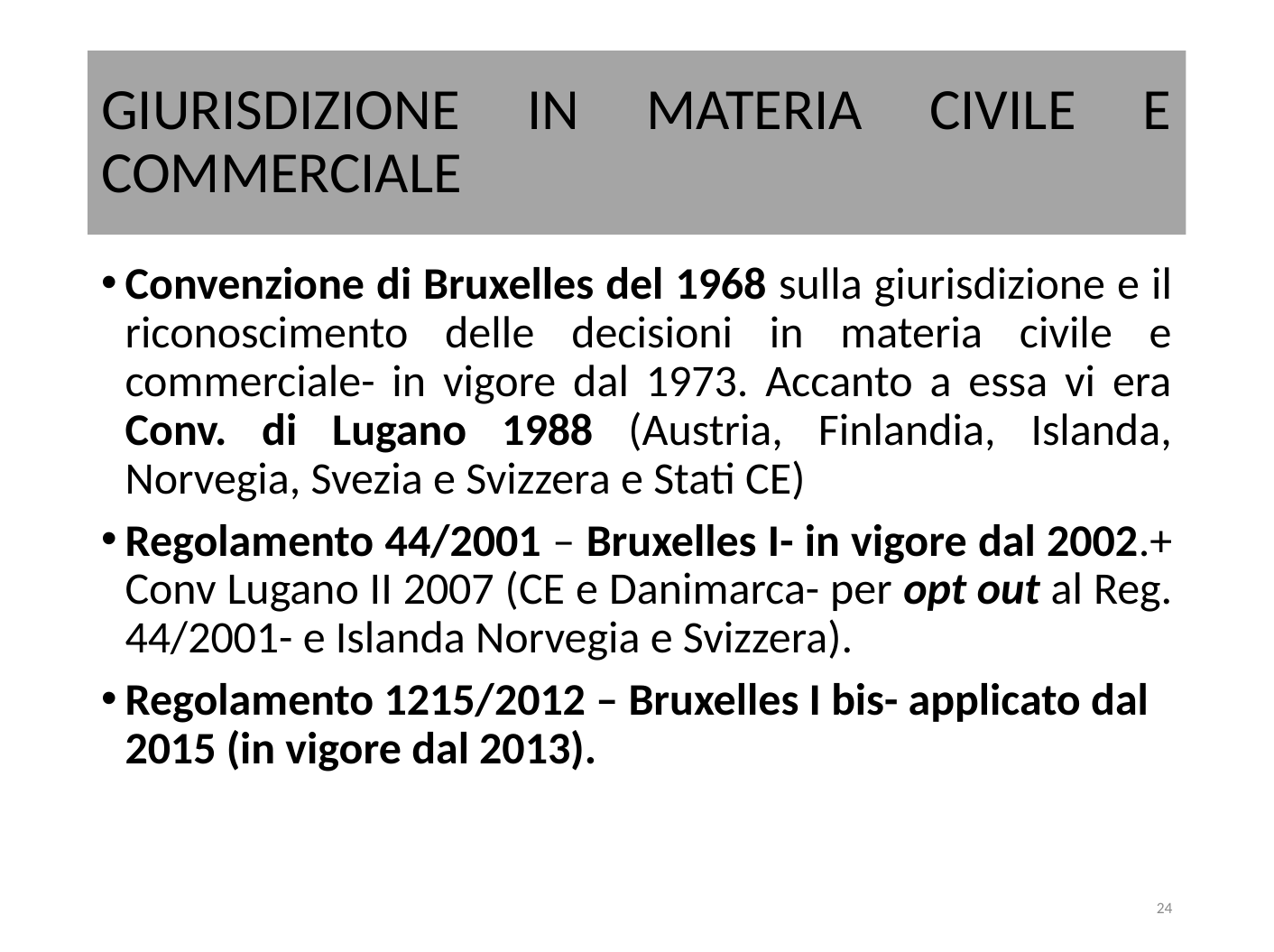

# GIURISDIZIONE IN MATERIA CIVILE E COMMERCIALE
Convenzione di Bruxelles del 1968 sulla giurisdizione e il riconoscimento delle decisioni in materia civile e commerciale- in vigore dal 1973. Accanto a essa vi era Conv. di Lugano 1988 (Austria, Finlandia, Islanda, Norvegia, Svezia e Svizzera e Stati CE)
Regolamento 44/2001 – Bruxelles I- in vigore dal 2002.+ Conv Lugano II 2007 (CE e Danimarca- per opt out al Reg. 44/2001- e Islanda Norvegia e Svizzera).
Regolamento 1215/2012 – Bruxelles I bis- applicato dal 2015 (in vigore dal 2013).
24